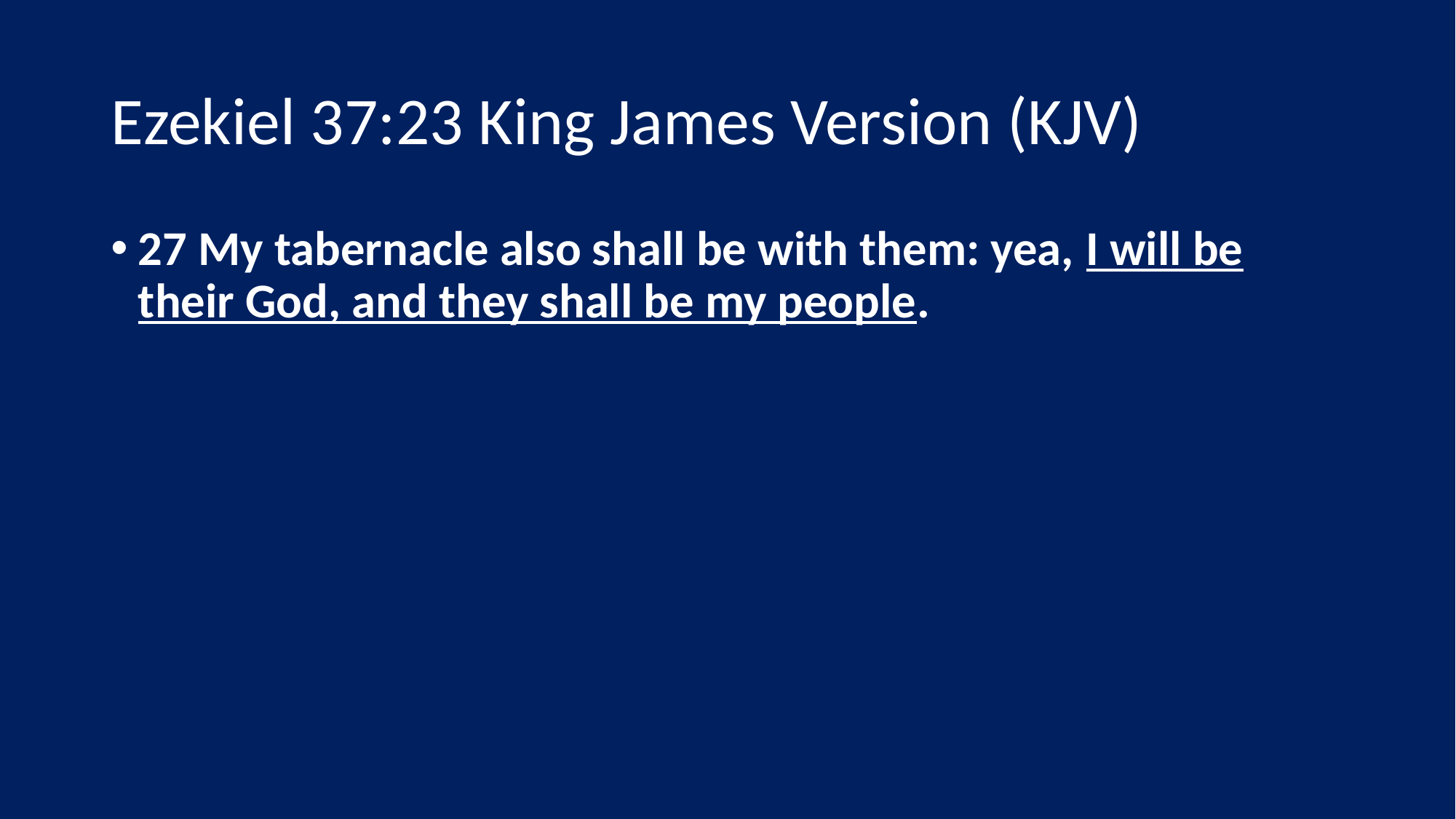

# Ezekiel 37:23 King James Version (KJV)
27 My tabernacle also shall be with them: yea, I will be their God, and they shall be my people.